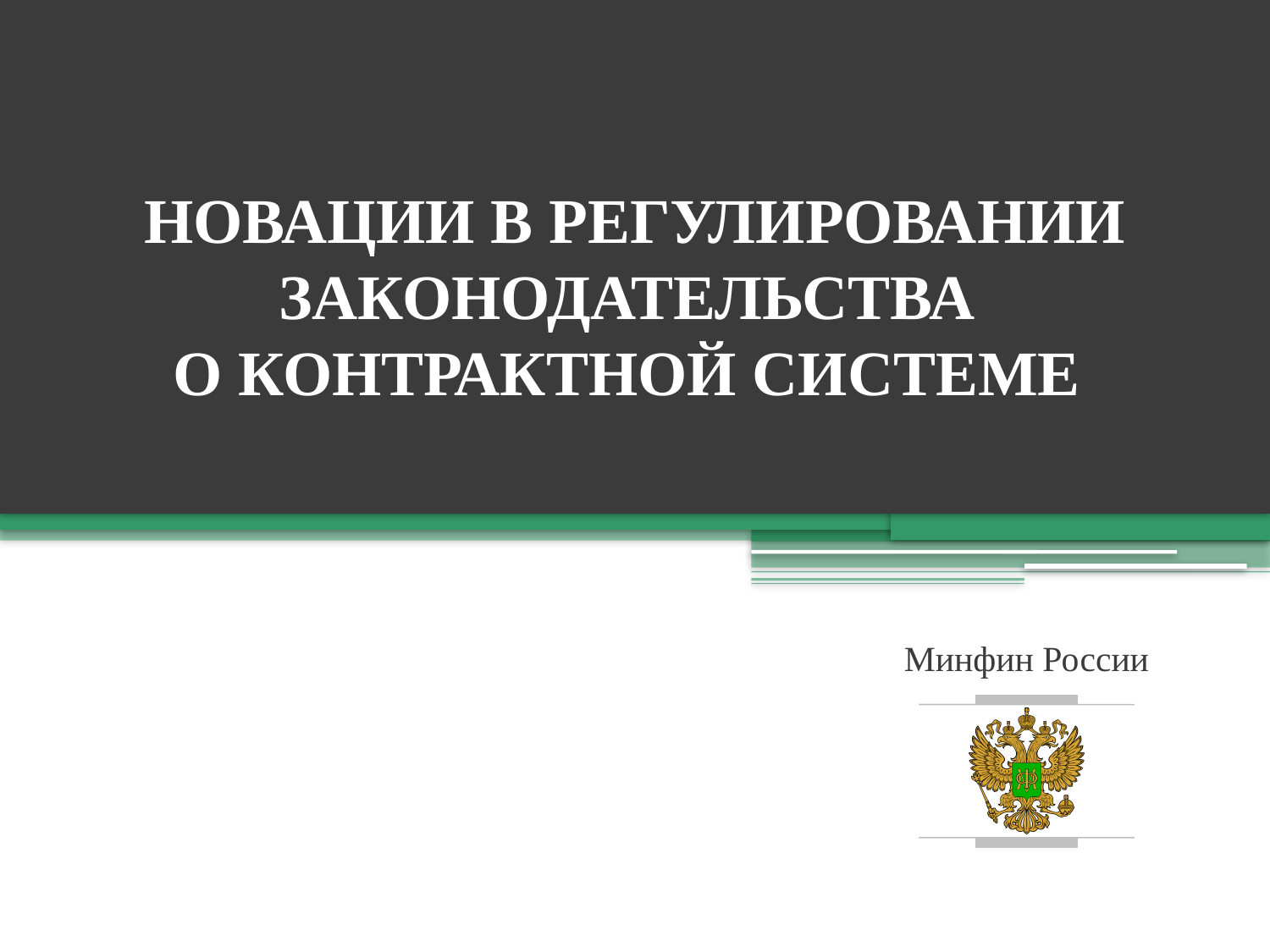

# НОВАЦИИ В РЕГУЛИРОВАНИИ ЗАКОНОДАТЕЛЬСТВА О КОНТРАКТНОЙ СИСТЕМЕ